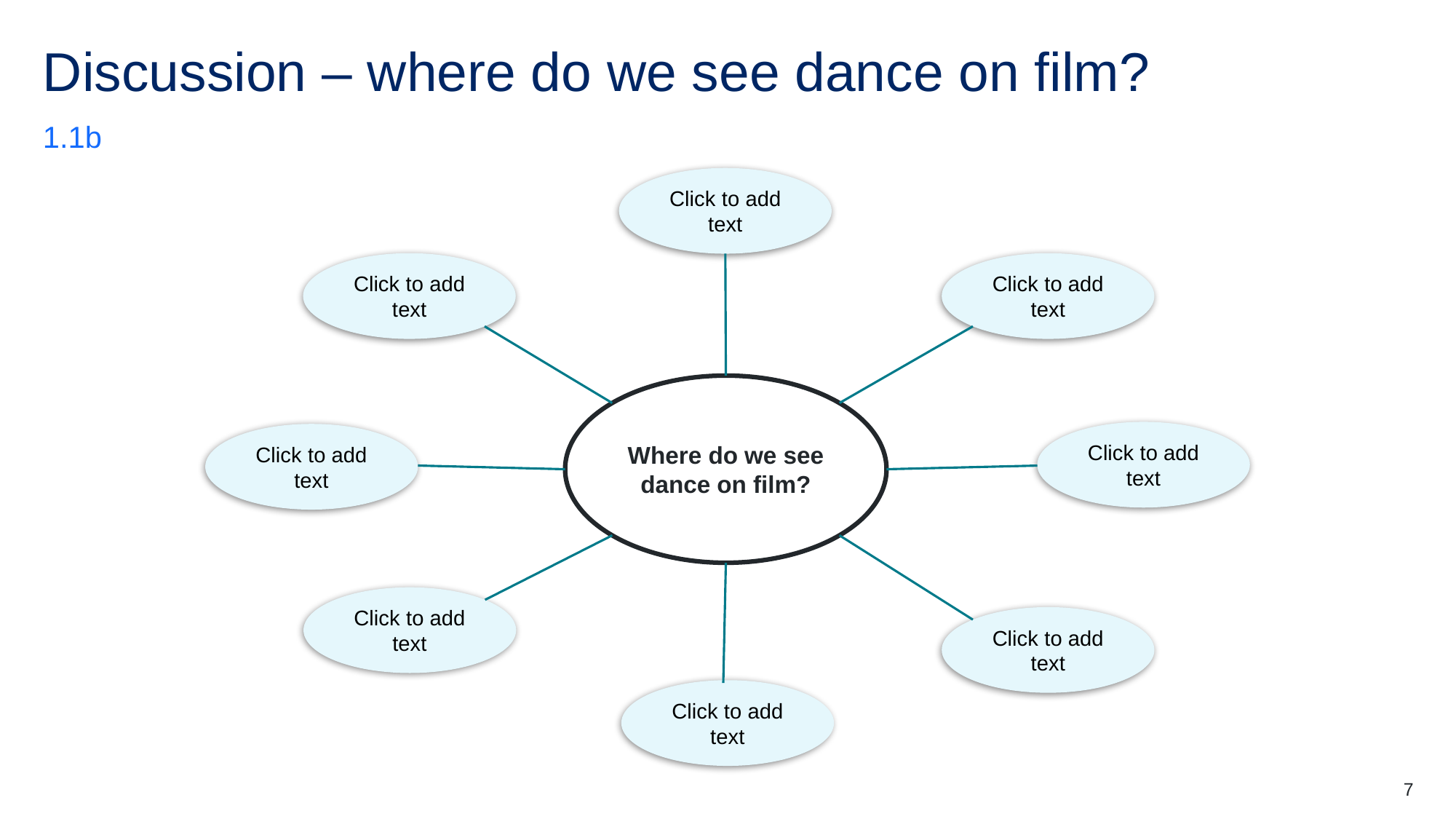

# Discussion – where do we see dance on film?
1.1b
Click to add text
Click to add text
Click to add text
Where do we see dance on film?
Click to add text
Click to add text
Click to add text
Click to add text
Click to add text
7